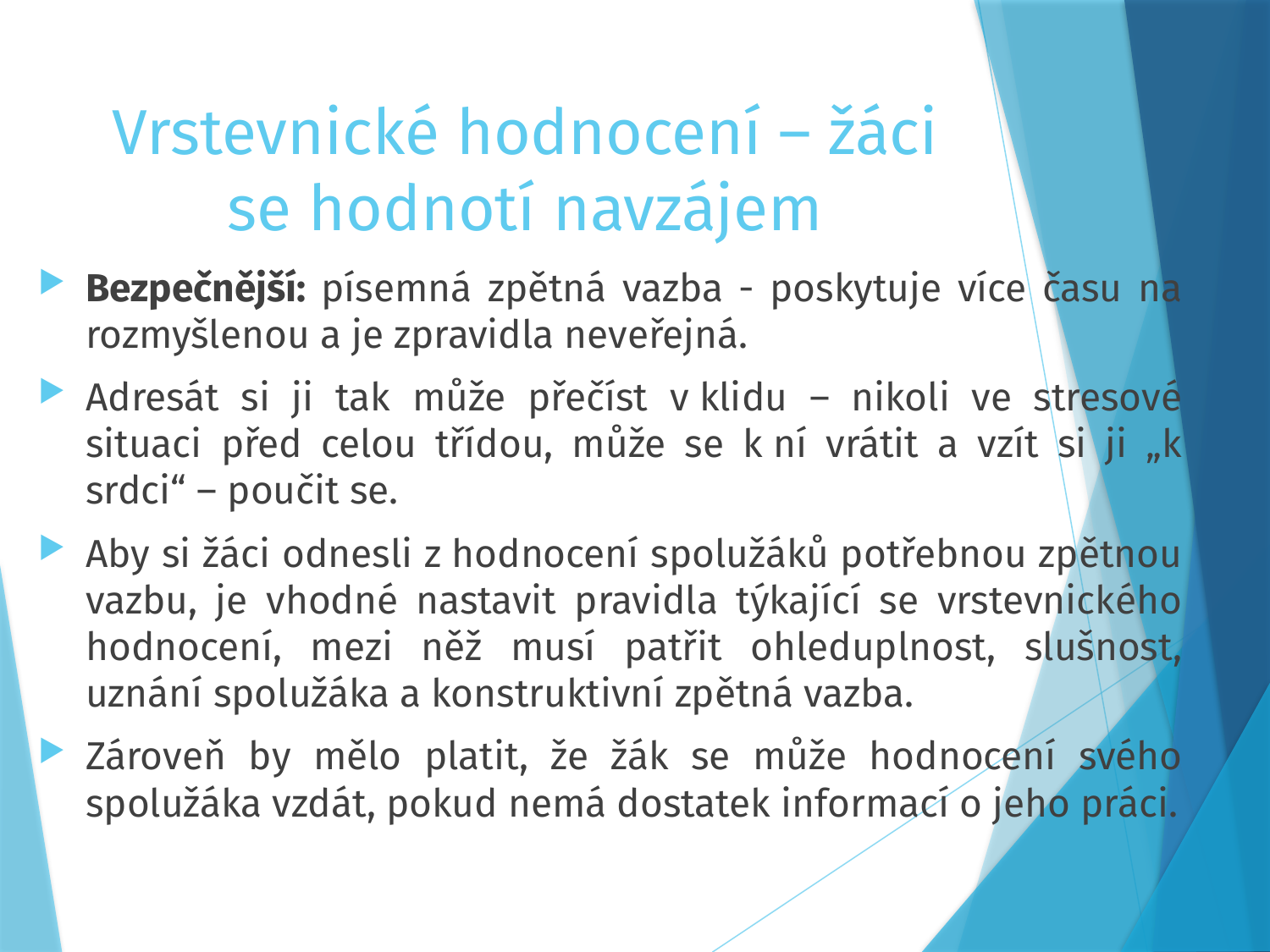

# Vrstevnické hodnocení – žáci se hodnotí navzájem
Bezpečnější: písemná zpětná vazba - poskytuje více času na rozmyšlenou a je zpravidla neveřejná.
Adresát si ji tak může přečíst v klidu – nikoli ve stresové situaci před celou třídou, může se k ní vrátit a vzít si ji „k srdci“ – poučit se.
Aby si žáci odnesli z hodnocení spolužáků potřebnou zpětnou vazbu, je vhodné nastavit pravidla týkající se vrstevnického hodnocení, mezi něž musí patřit ohleduplnost, slušnost, uznání spolužáka a konstruktivní zpětná vazba.
Zároveň by mělo platit, že žák se může hodnocení svého spolužáka vzdát, pokud nemá dostatek informací o jeho práci.